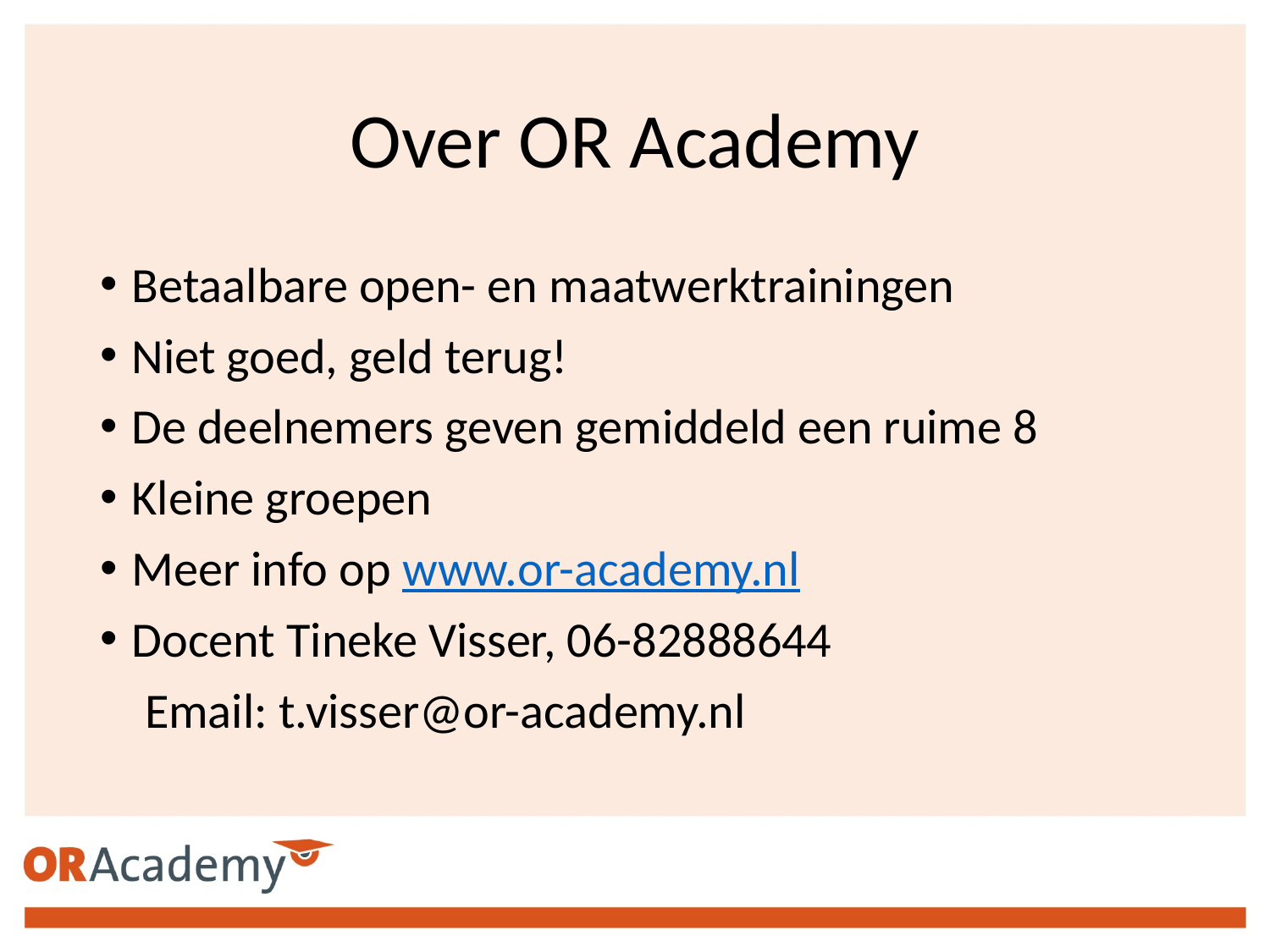

# Over OR Academy
Betaalbare open- en maatwerktrainingen
Niet goed, geld terug!
De deelnemers geven gemiddeld een ruime 8
Kleine groepen
Meer info op www.or-academy.nl
Docent Tineke Visser, 06-82888644
    Email: t.visser@or-academy.nl